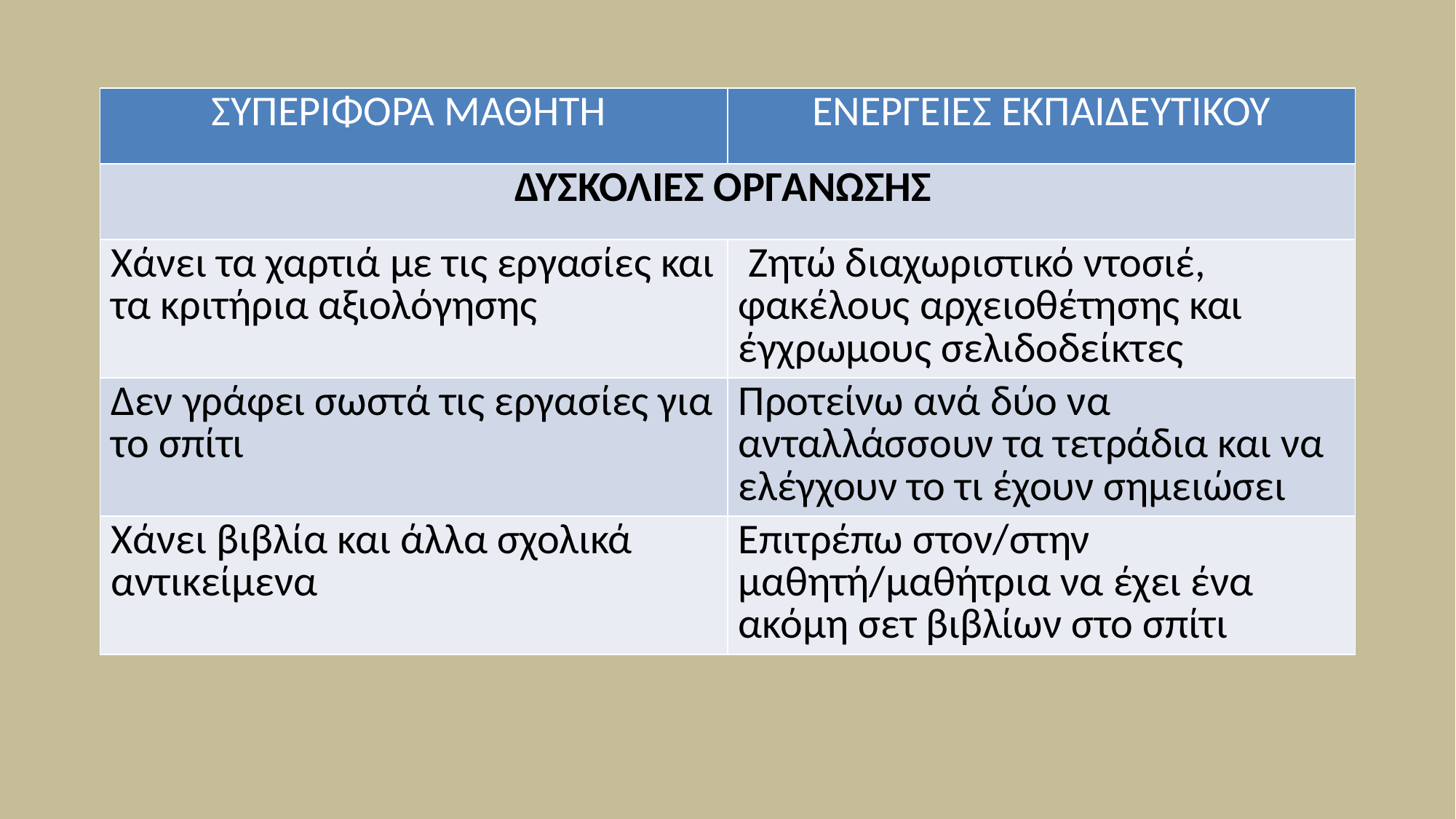

| ΣΥΠΕΡΙΦΟΡΑ ΜΑΘΗΤΗ | ΕΝΕΡΓΕΙΕΣ ΕΚΠΑΙΔΕΥΤΙΚΟΥ |
| --- | --- |
| ΔΥΣΚΟΛΙΕΣ ΟΡΓΑΝΩΣΗΣ |  |
| Χάνει τα χαρτιά με τις εργασίες και τα κριτήρια αξιολόγησης | Ζητώ διαχωριστικό ντοσιέ, φακέλους αρχειοθέτησης και έγχρωμους σελιδοδείκτες |
| Δεν γράφει σωστά τις εργασίες για το σπίτι | Προτείνω ανά δύο να ανταλλάσσουν τα τετράδια και να ελέγχουν το τι έχουν σημειώσει |
| Χάνει βιβλία και άλλα σχολικά αντικείμενα | Επιτρέπω στον/στην μαθητή/μαθήτρια να έχει ένα ακόμη σετ βιβλίων στο σπίτι |